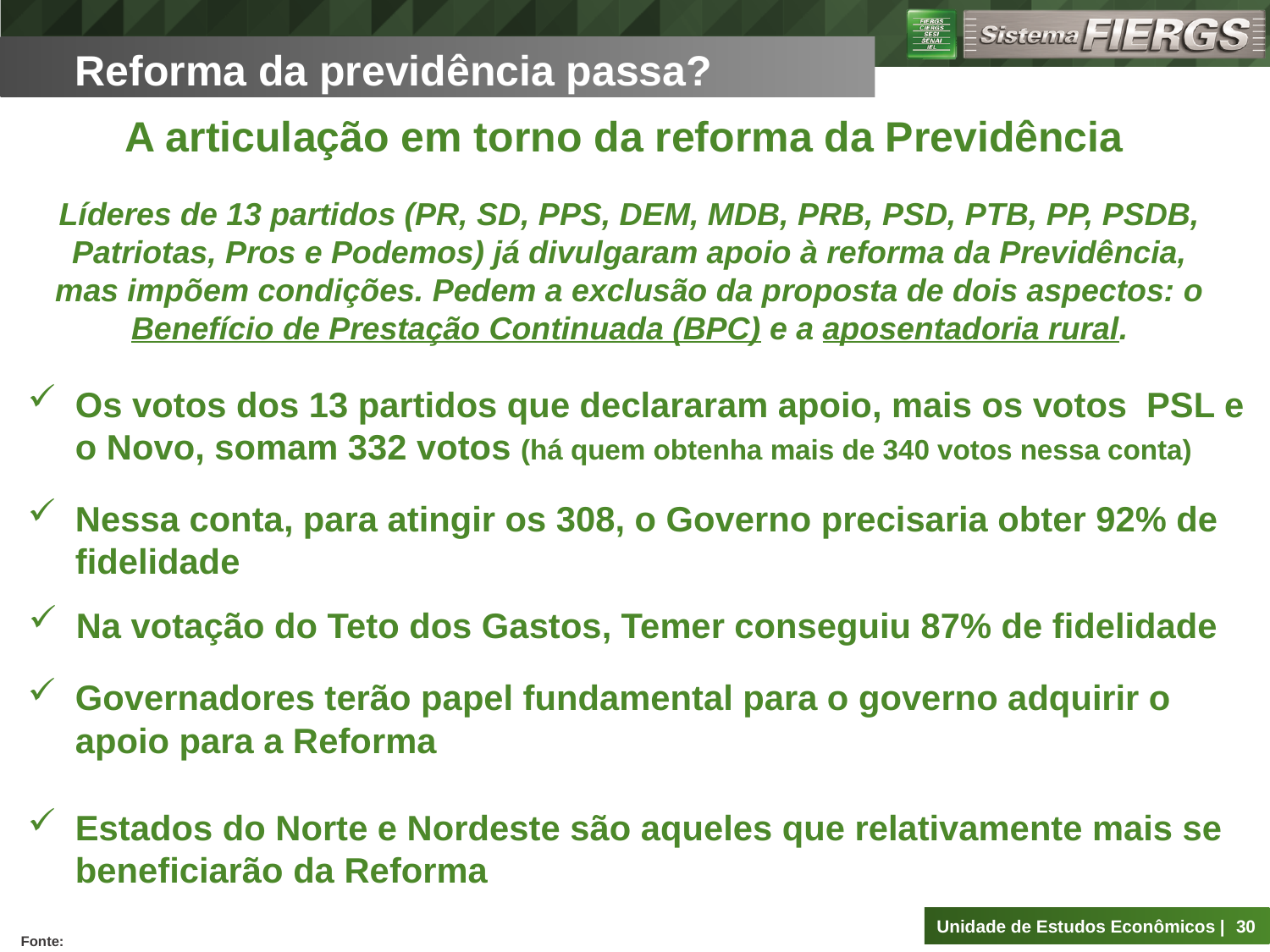

Reforma da previdência passa?
A articulação em torno da reforma da Previdência
Líderes de 13 partidos (PR, SD, PPS, DEM, MDB, PRB, PSD, PTB, PP, PSDB, Patriotas, Pros e Podemos) já divulgaram apoio à reforma da Previdência, mas impõem condições. Pedem a exclusão da proposta de dois aspectos: o Benefício de Prestação Continuada (BPC) e a aposentadoria rural.
Os votos dos 13 partidos que declararam apoio, mais os votos  PSL e o Novo, somam 332 votos (há quem obtenha mais de 340 votos nessa conta)
Nessa conta, para atingir os 308, o Governo precisaria obter 92% de fidelidade
Na votação do Teto dos Gastos, Temer conseguiu 87% de fidelidade
Governadores terão papel fundamental para o governo adquirir o apoio para a Reforma
Estados do Norte e Nordeste são aqueles que relativamente mais se beneficiarão da Reforma
30